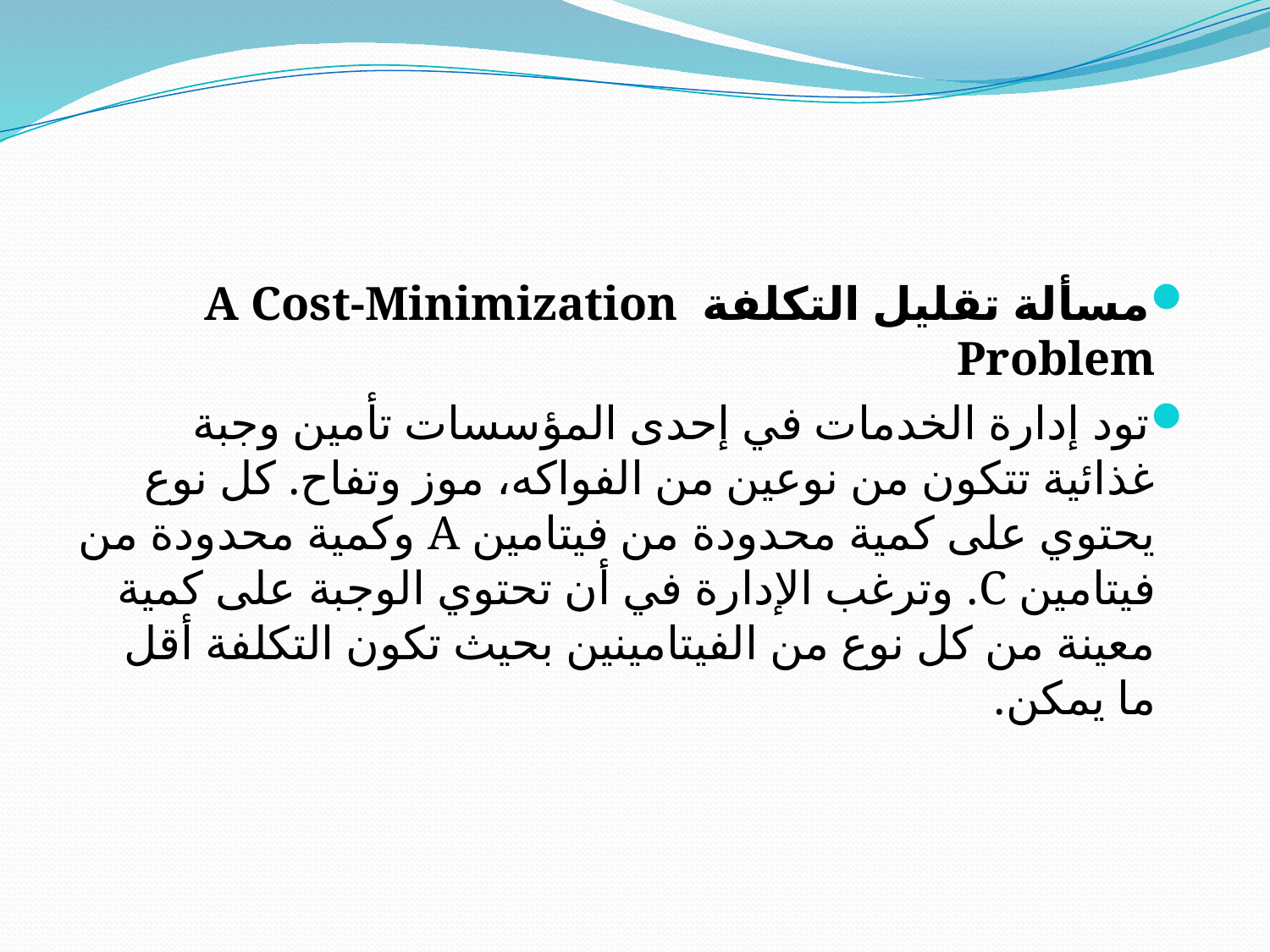

#
مسألة تقليل التكلفة  A Cost-Minimization Problem
تود إدارة الخدمات في إحدى المؤسسات تأمين وجبة غذائية تتكون من نوعين من الفواكه، موز وتفاح. كل نوع يحتوي على كمية محدودة من فيتامين A وكمية محدودة من فيتامين C. وترغب الإدارة في أن تحتوي الوجبة على كمية معينة من كل نوع من الفيتامينين بحيث تكون التكلفة أقل ما يمكن.